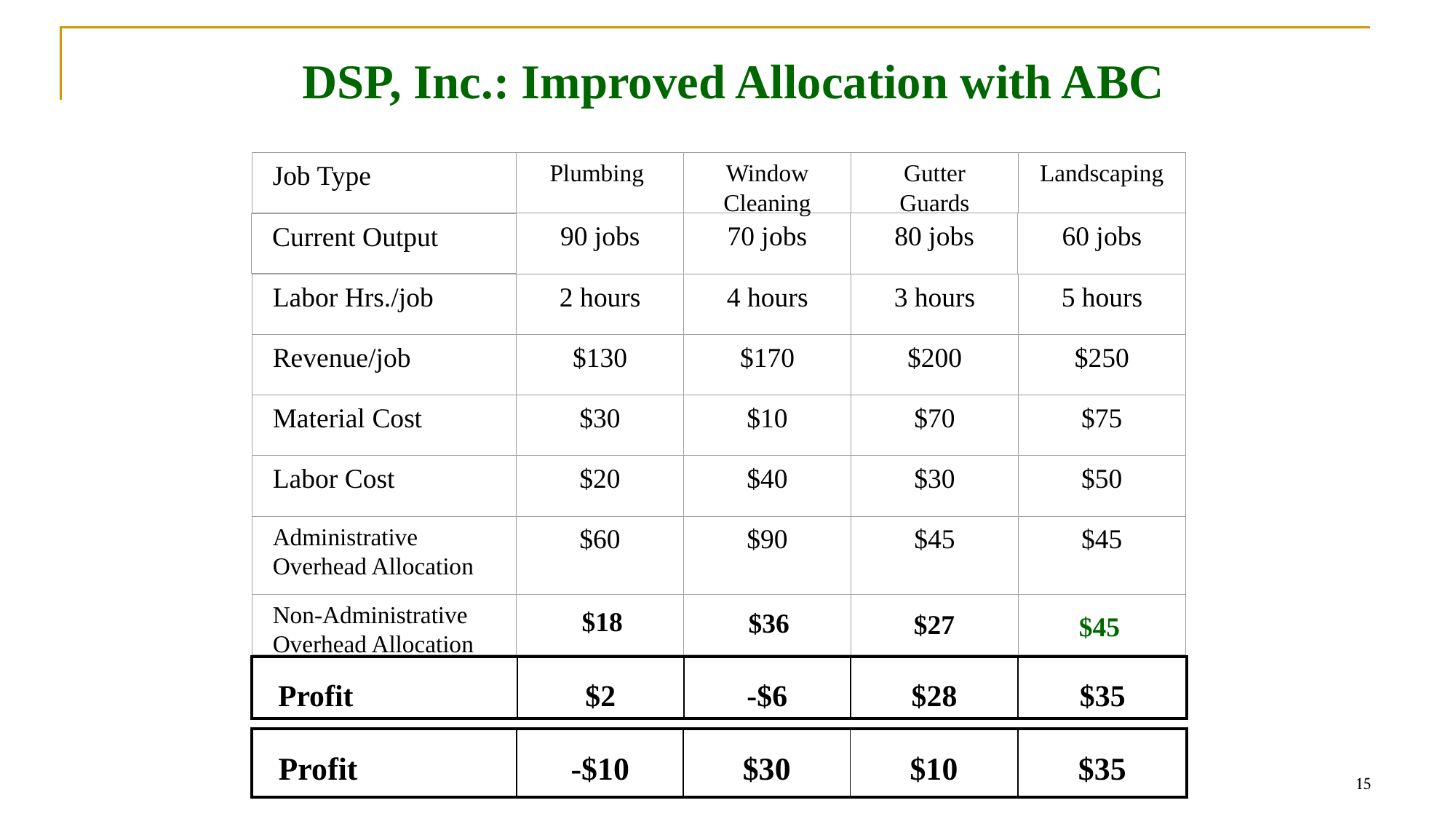

# DSP, Inc.: Improved Allocation with ABC

Job Type

Plumbing

Window Cleaning

Gutter Guards

Landscaping

90 jobs

70 jobs

80 jobs

60 jobs

Current Output

Labor Hrs./job

2 hours

4 hours

3 hours

5 hours

Revenue/job

$130

$170

$200

$250

Material Cost

$30

$10

$70

$75

Labor Cost

$20

$40

$30

$50

Administrative Overhead Allocation

$60

$90

$45

$45

Non-Administrative Overhead Allocation

$18
$36
$27
$45
| Profit | $2 | -$6 | $28 | $35 |
| --- | --- | --- | --- | --- |
| Profit | -$10 | $30 | $10 | $35 |
| --- | --- | --- | --- | --- |
15